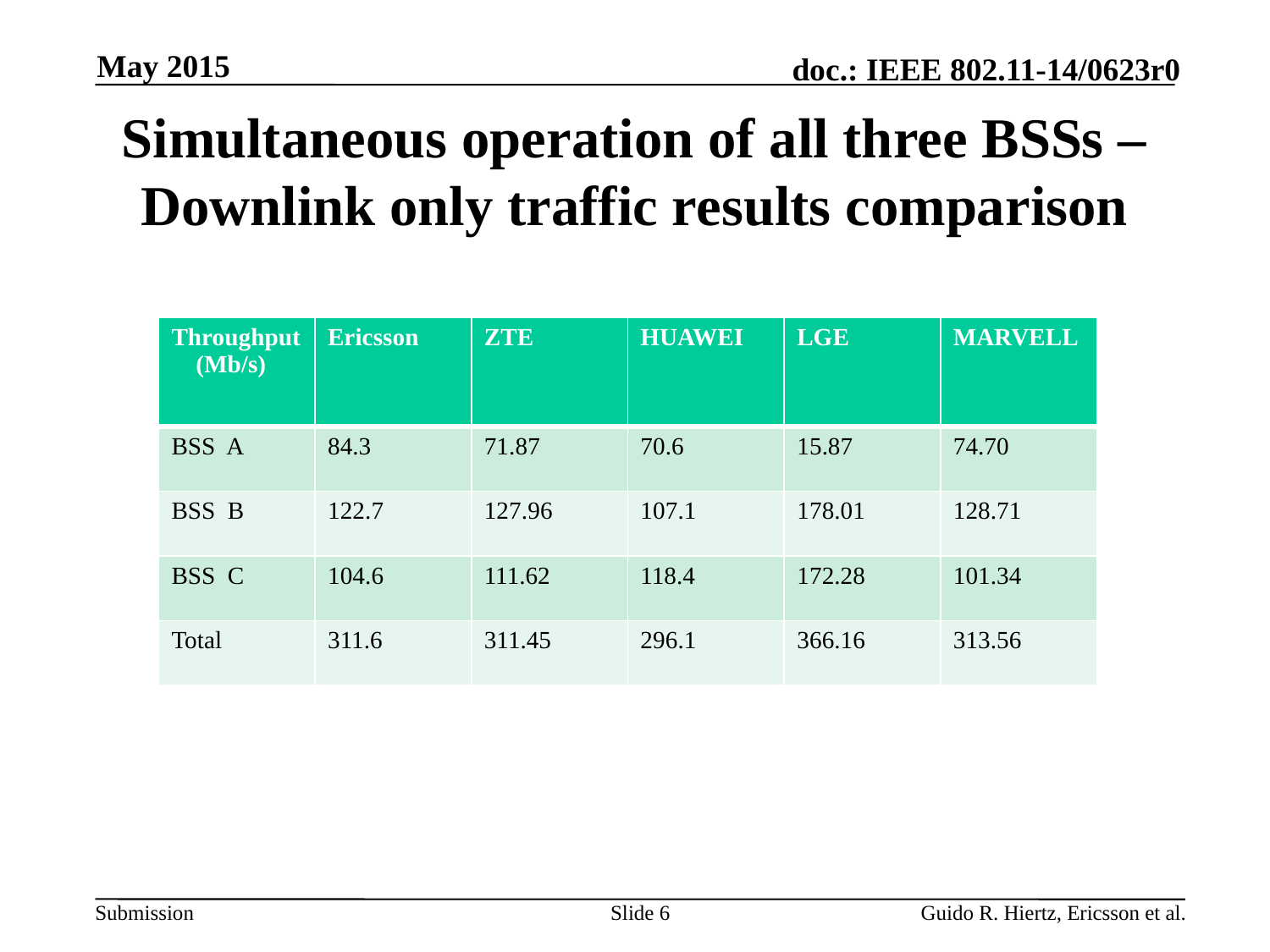

May 2015
# Simultaneous operation of all three BSSs – Downlink only traffic results comparison

| Throughput (Mb/s) | Ericsson | ZTE | HUAWEI | LGE | MARVELL |
| --- | --- | --- | --- | --- | --- |
| BSS A | 84.3 | 71.87 | 70.6 | 15.87 | 74.70 |
| BSS B | 122.7 | 127.96 | 107.1 | 178.01 | 128.71 |
| BSS C | 104.6 | 111.62 | 118.4 | 172.28 | 101.34 |
| Total | 311.6 | 311.45 | 296.1 | 366.16 | 313.56 |
Slide 6
Guido R. Hiertz, Ericsson et al.